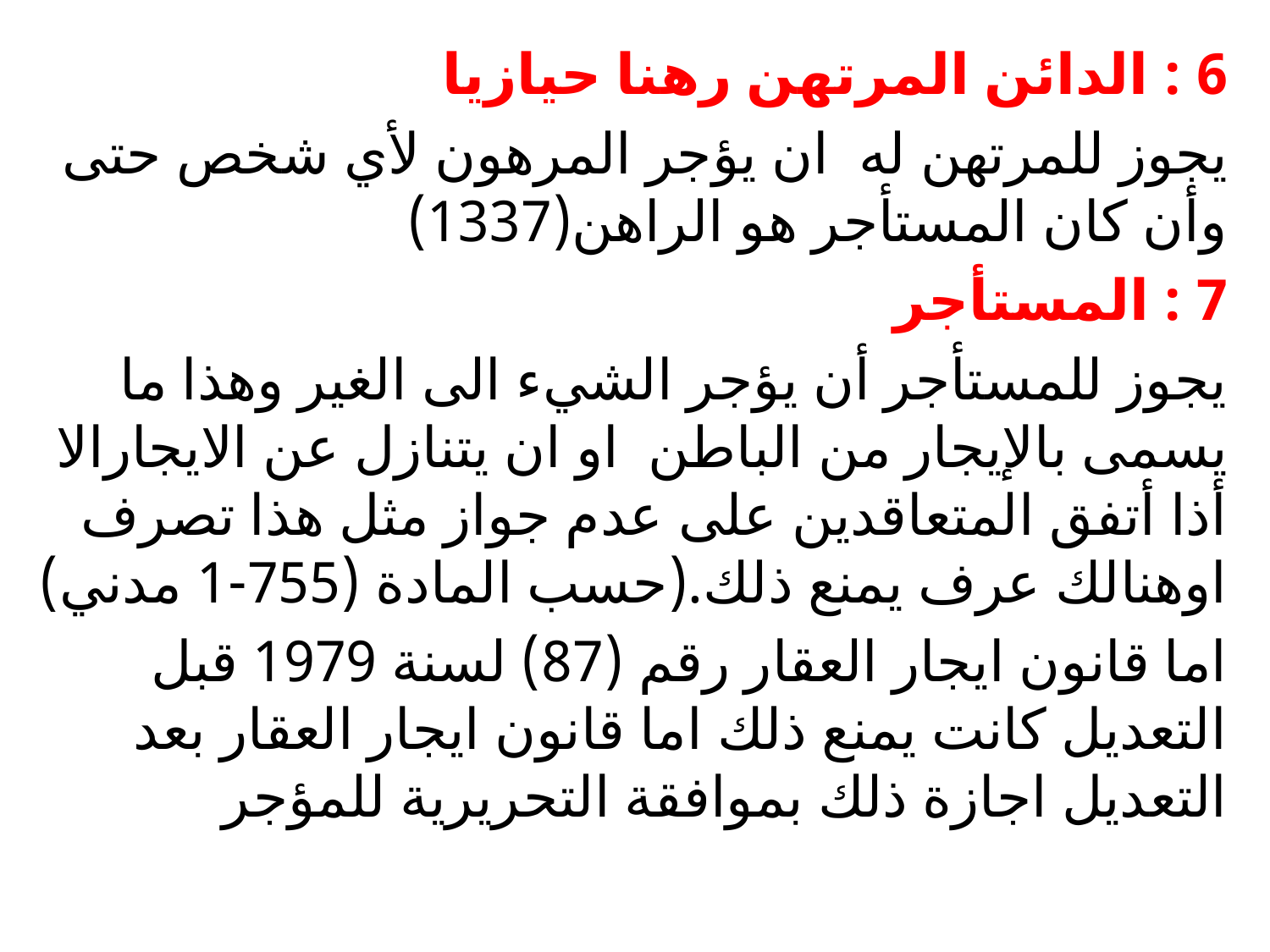

6 : الدائن المرتهن رهنا حيازيا
يجوز للمرتهن له  ان يؤجر المرهون لأي شخص حتى وأن كان المستأجر هو الراهن(1337)
7 : المستأجر
يجوز للمستأجر أن يؤجر الشيء الى الغير وهذا ما يسمى بالإيجار من الباطن  او ان يتنازل عن الايجارالا أذا أتفق المتعاقدين على عدم جواز مثل هذا تصرف اوهنالك عرف يمنع ذلك.(حسب المادة (755-1 مدني)
اما قانون ايجار العقار رقم (87) لسنة 1979 قبل التعديل كانت يمنع ذلك اما قانون ايجار العقار بعد التعديل اجازة ذلك بموافقة التحريرية للمؤجر

#